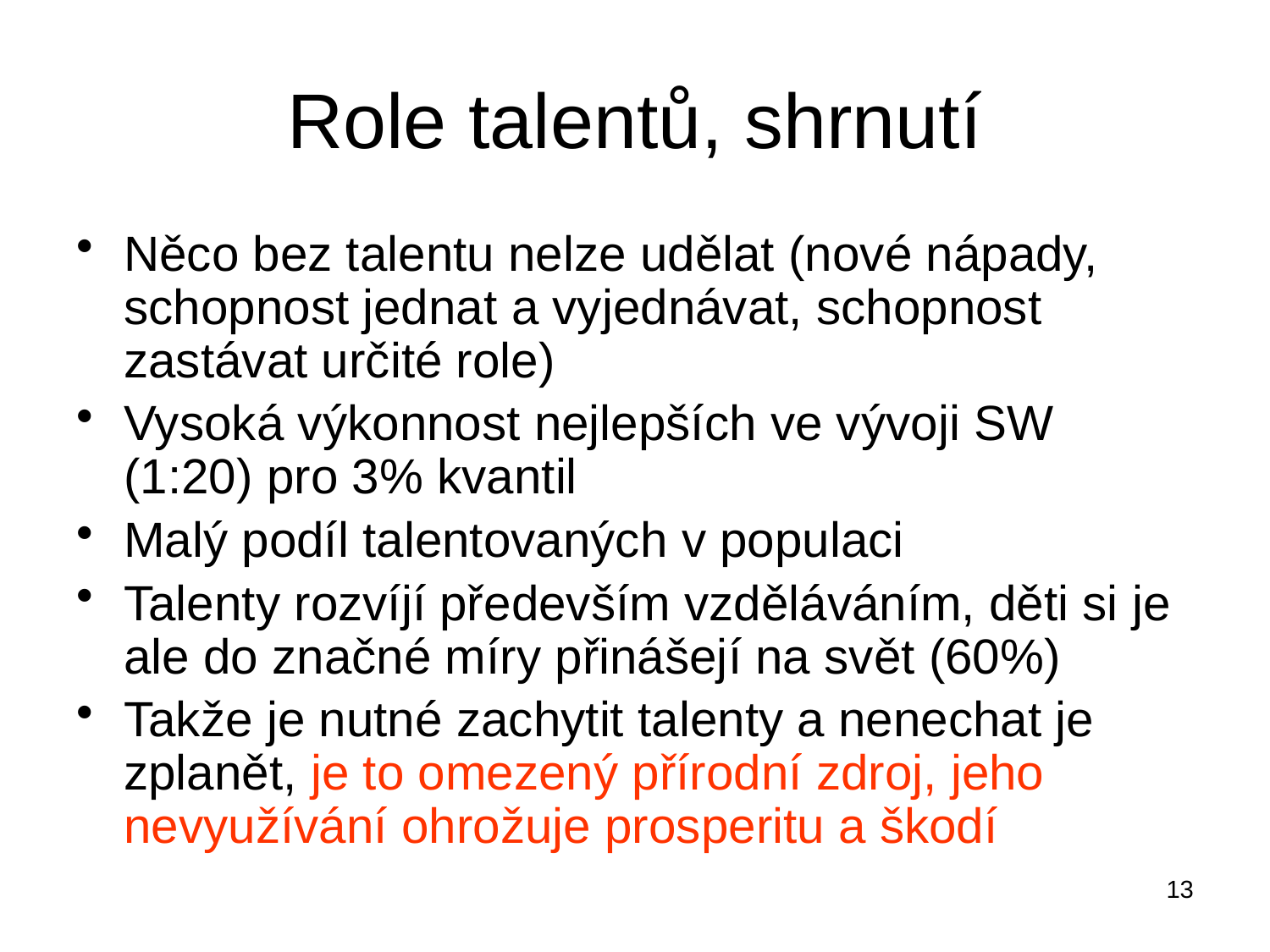

# Role talentů, shrnutí
Něco bez talentu nelze udělat (nové nápady, schopnost jednat a vyjednávat, schopnost zastávat určité role)
Vysoká výkonnost nejlepších ve vývoji SW (1:20) pro 3% kvantil
Malý podíl talentovaných v populaci
Talenty rozvíjí především vzděláváním, děti si je ale do značné míry přinášejí na svět (60%)
Takže je nutné zachytit talenty a nenechat je zplanět, je to omezený přírodní zdroj, jeho nevyužívání ohrožuje prosperitu a škodí
13